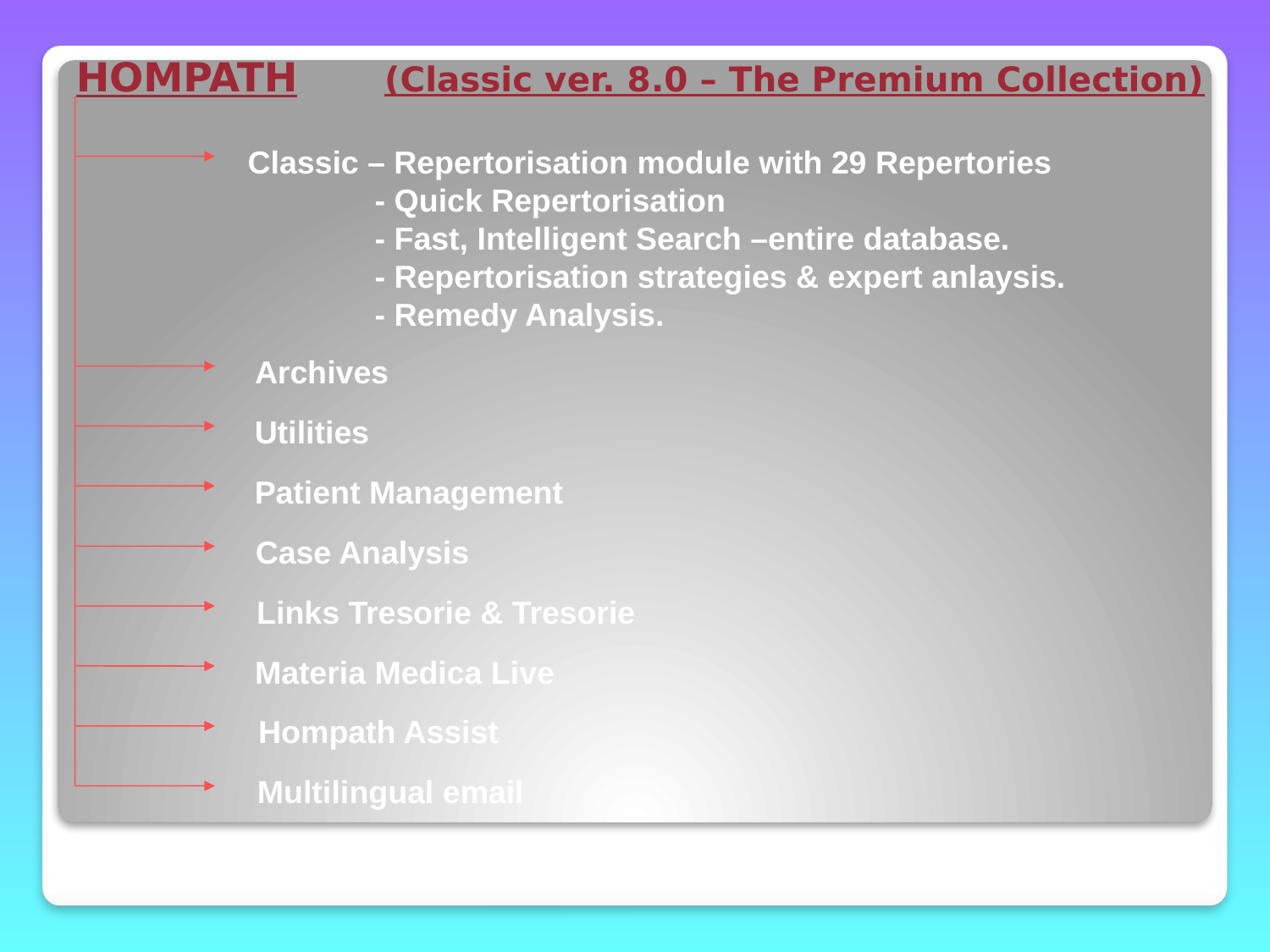

# HOMPATH	(Classic ver. 8.0 – The Premium Collection)

Classic – Repertorisation module with 29 Repertories
	- Quick Repertorisation
	- Fast, Intelligent Search –entire database.
	- Repertorisation strategies & expert anlaysis.
	- Remedy Analysis.

Archives

Utilities

Patient Management

Case Analysis

Links Tresorie & Tresorie

Materia Medica Live

Hompath Assist

Multilingual email